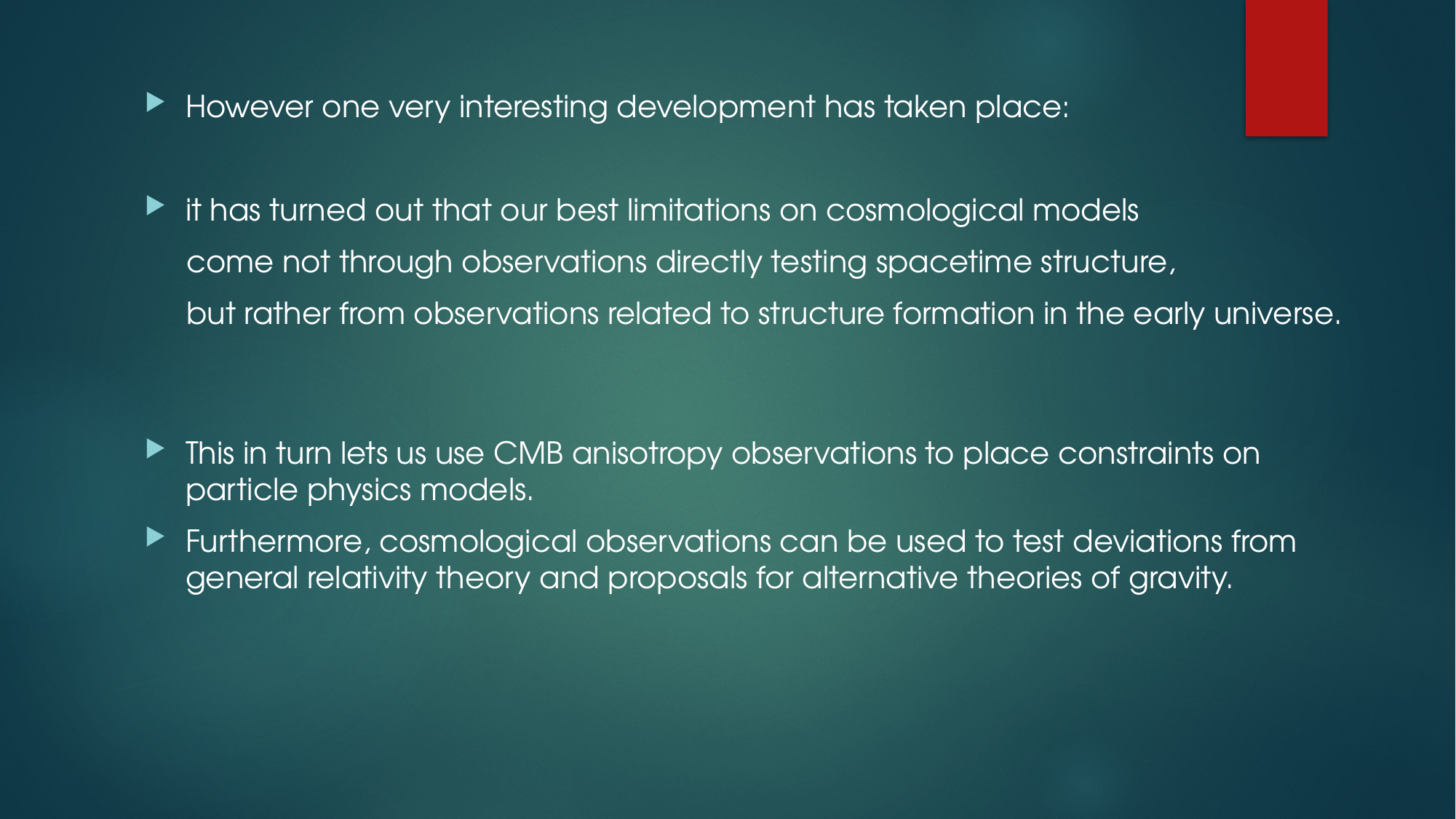

However one very interesting development has taken place:

it has turned out that our best limitations on cosmological models
     come not through observations directly testing spacetime structure,
     but rather from observations related to structure formation in the early universe.

This in turn lets us use CMB anisotropy observations to place constraints on particle physics models.
Furthermore, cosmological observations can be used to test deviations from general relativity theory and proposals for alternative theories of gravity.